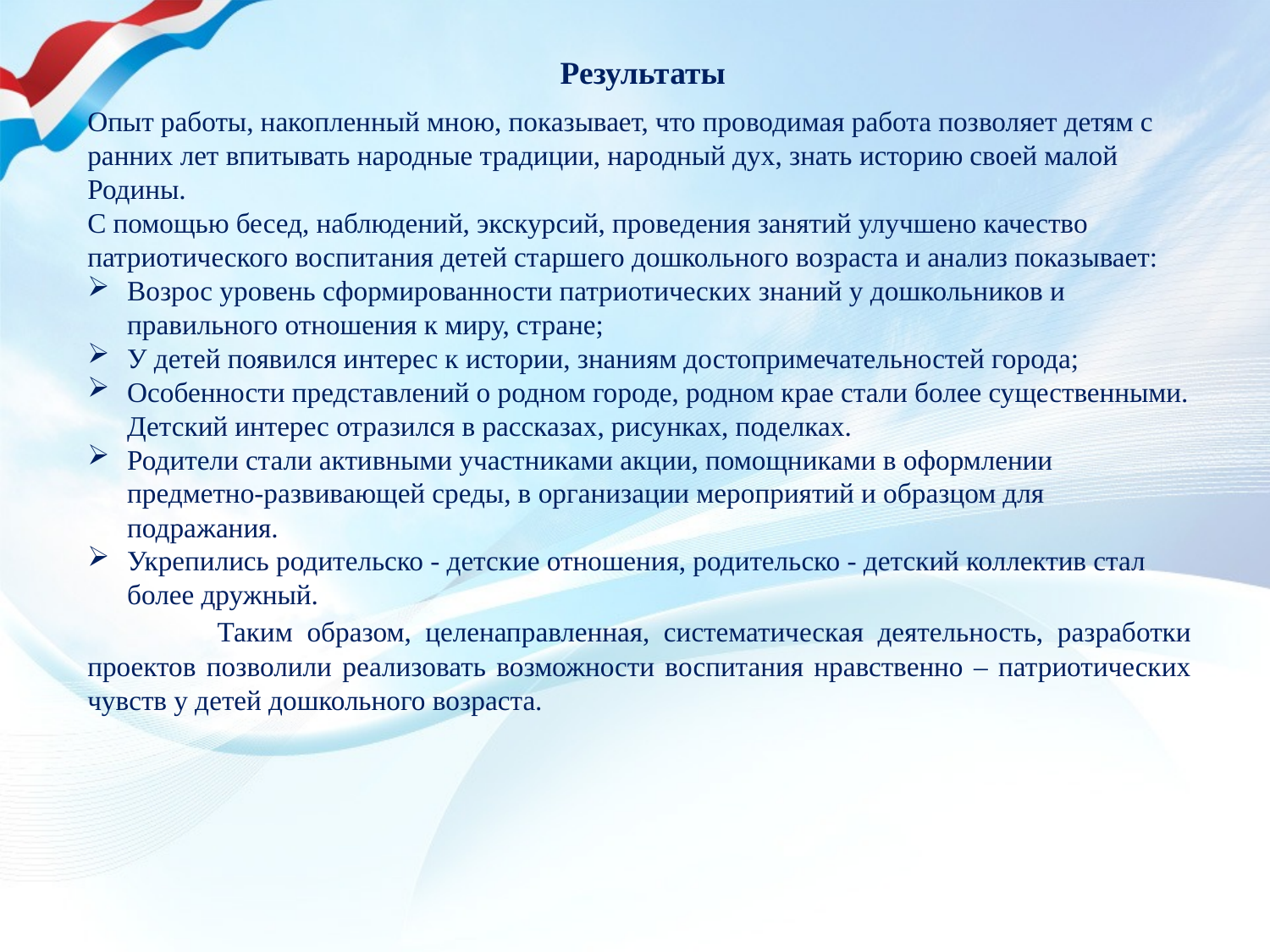

Результаты
Опыт работы, накопленный мною, показывает, что проводимая работа позволяет детям с ранних лет впитывать народные традиции, народный дух, знать историю своей малой Родины.
С помощью бесед, наблюдений, экскурсий, проведения занятий улучшено качество патриотического воспитания детей старшего дошкольного возраста и анализ показывает:
Возрос уровень сформированности патриотических знаний у дошкольников и правильного отношения к миру, стране;
У детей появился интерес к истории, знаниям достопримечательностей города;
Особенности представлений о родном городе, родном крае стали более существенными. Детский интерес отразился в рассказах, рисунках, поделках.
Родители стали активными участниками акции, помощниками в оформлении предметно-развивающей среды, в организации мероприятий и образцом для подражания.
Укрепились родительско - детские отношения, родительско - детский коллектив стал более дружный.
         Таким образом, целенаправленная, систематическая деятельность, разработки проектов позволили реализовать возможности воспитания нравственно – патриотических чувств у детей дошкольного возраста.